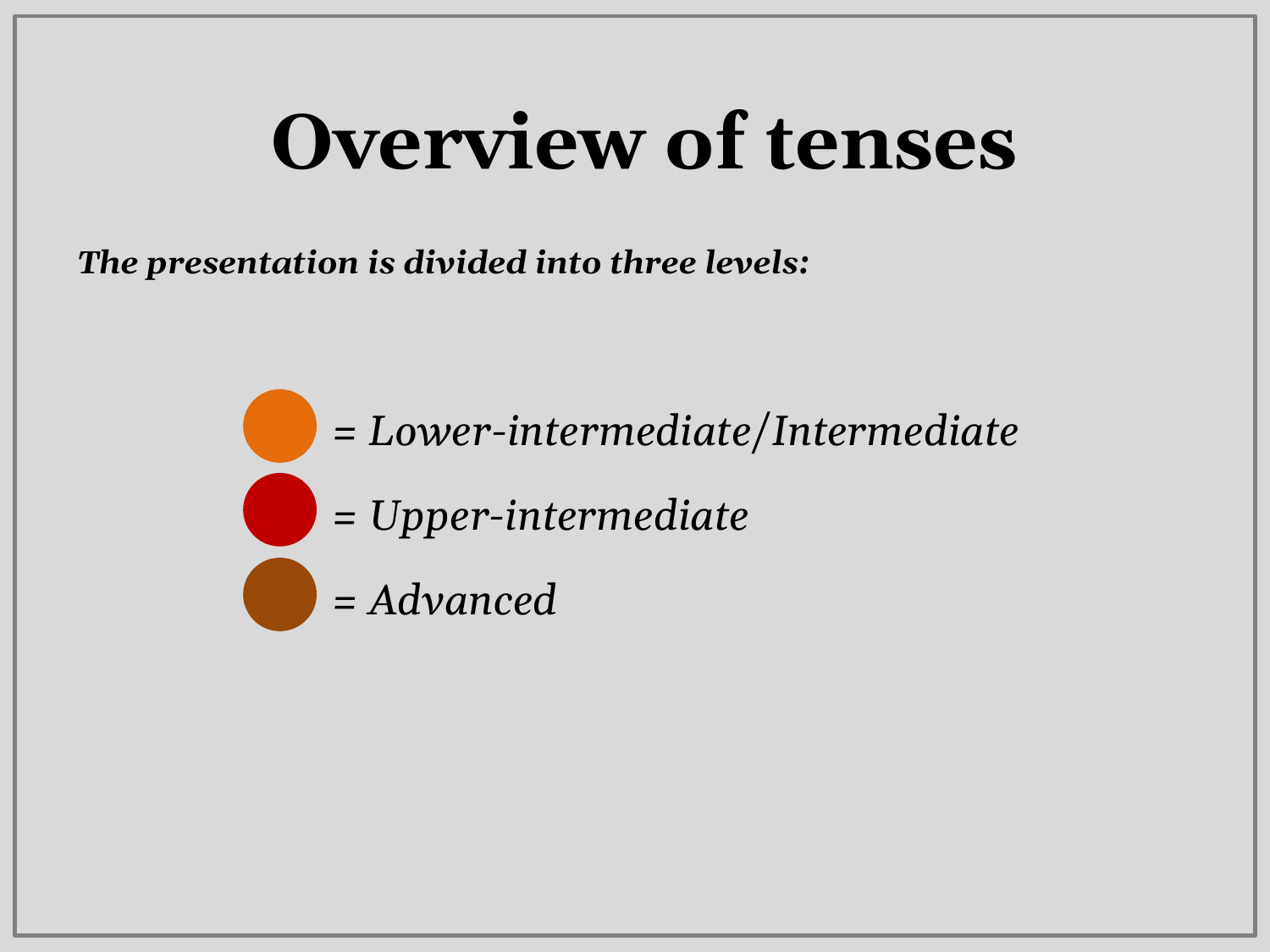

# Overview of tenses
The presentation is divided into three levels:

		= Lower-intermediate/Intermediate
		= Upper-intermediate
		= Advanced